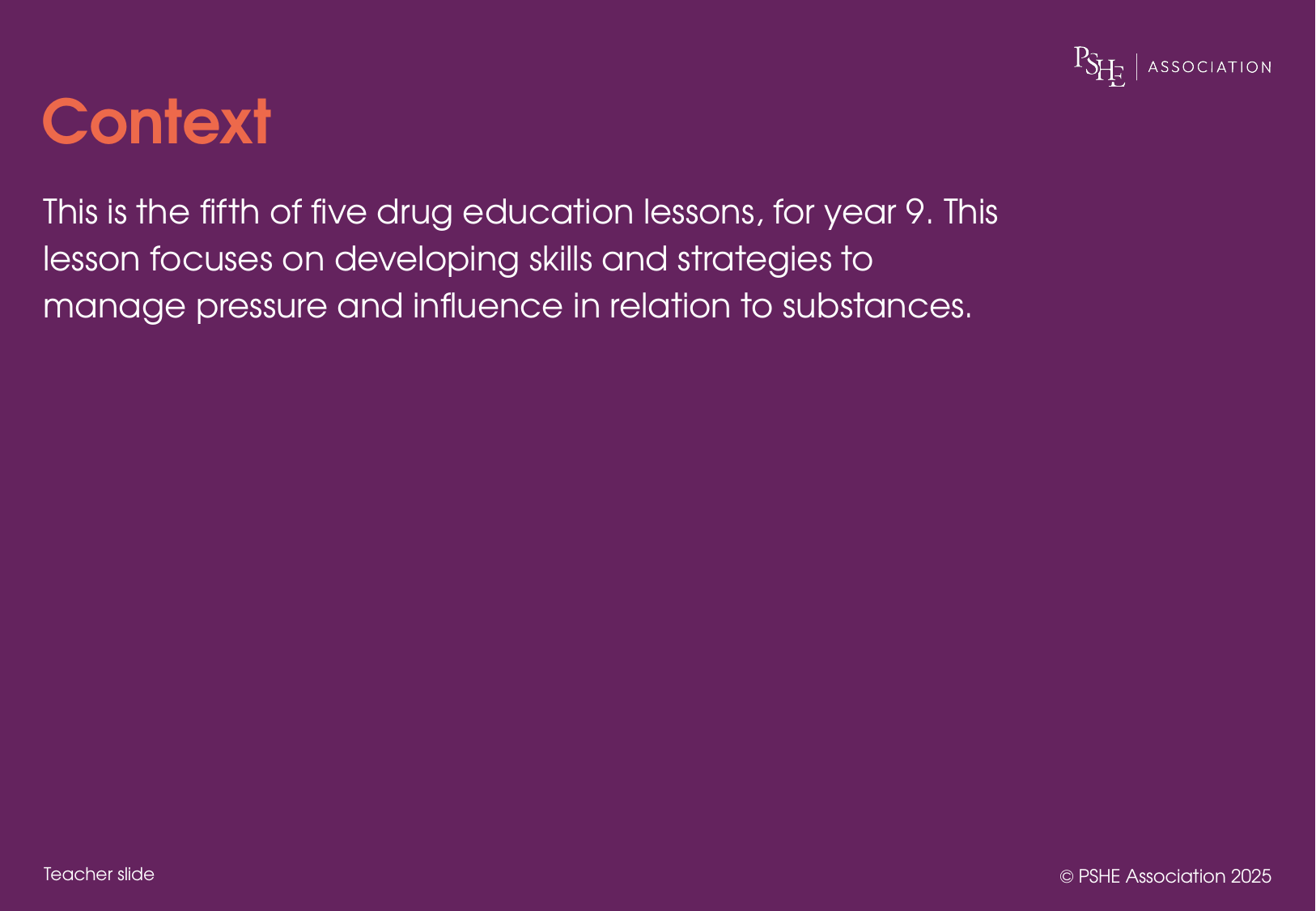

# Context
This is the fifth of five drug education lessons, for year 9. This lesson focuses on developing skills and strategies to manage pressure and influence in relation to substances.

© PSHE Association 2025